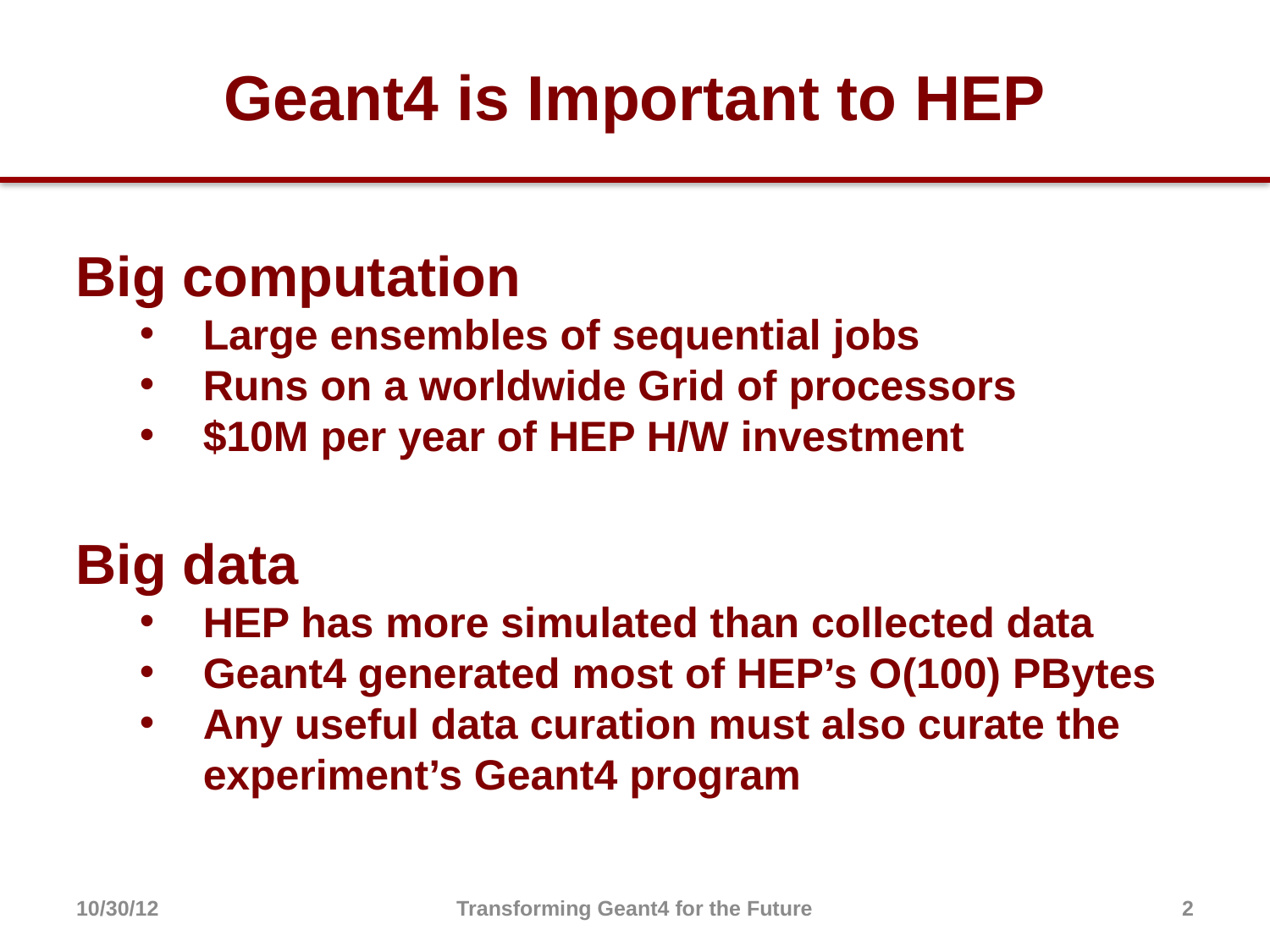

Geant4 is Important to HEP

Big computation
Large ensembles of sequential jobs
Runs on a worldwide Grid of processors
$10M per year of HEP H/W investment

Big data
HEP has more simulated than collected data
Geant4 generated most of HEP’s O(100) PBytes
Any useful data curation must also curate the experiment’s Geant4 program

10/30/12
Transforming Geant4 for the Future
2